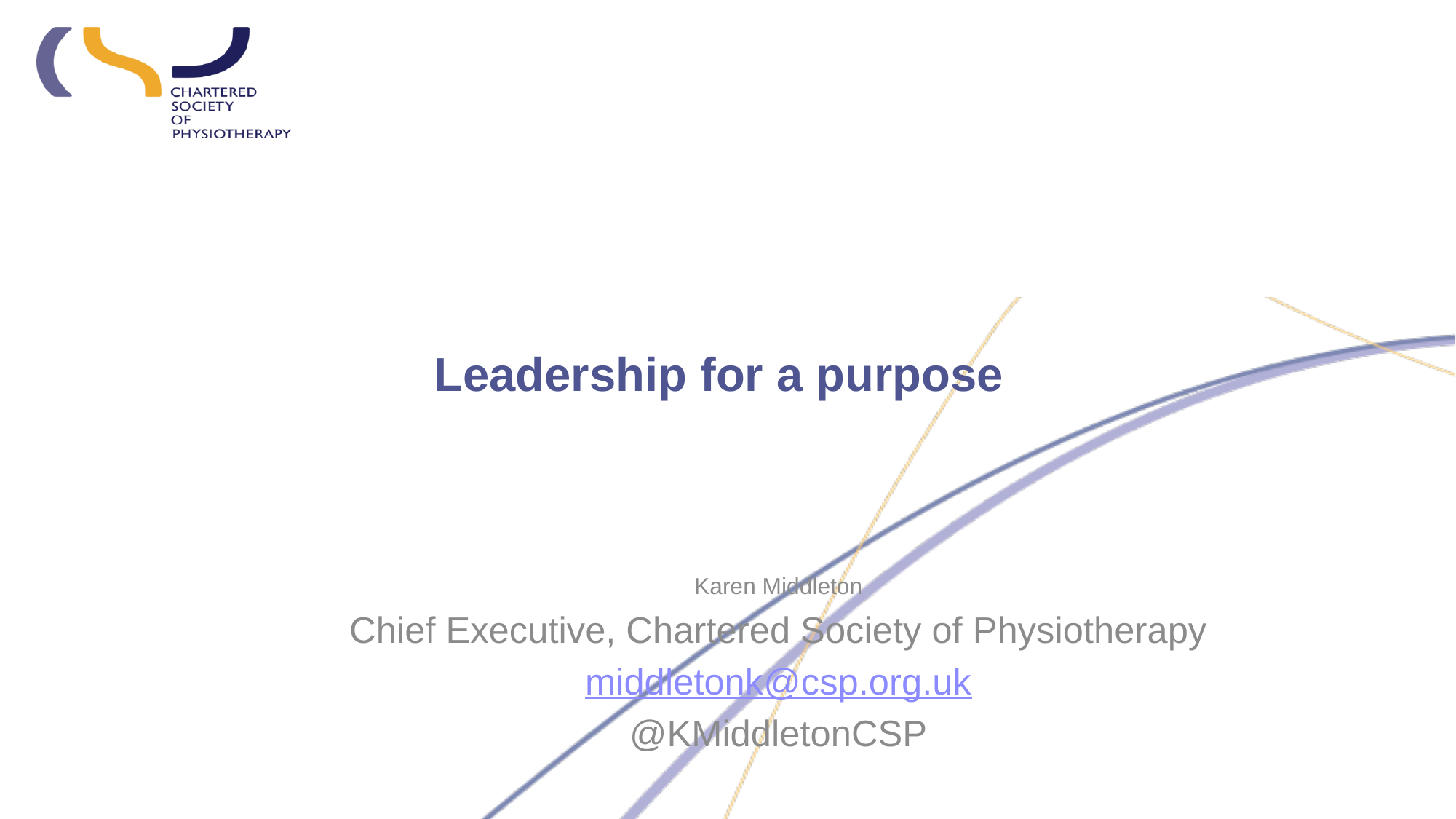

# Leadership for a purpose
Karen Middleton
Chief Executive, Chartered Society of Physiotherapy
middletonk@csp.org.uk
@KMiddletonCSP